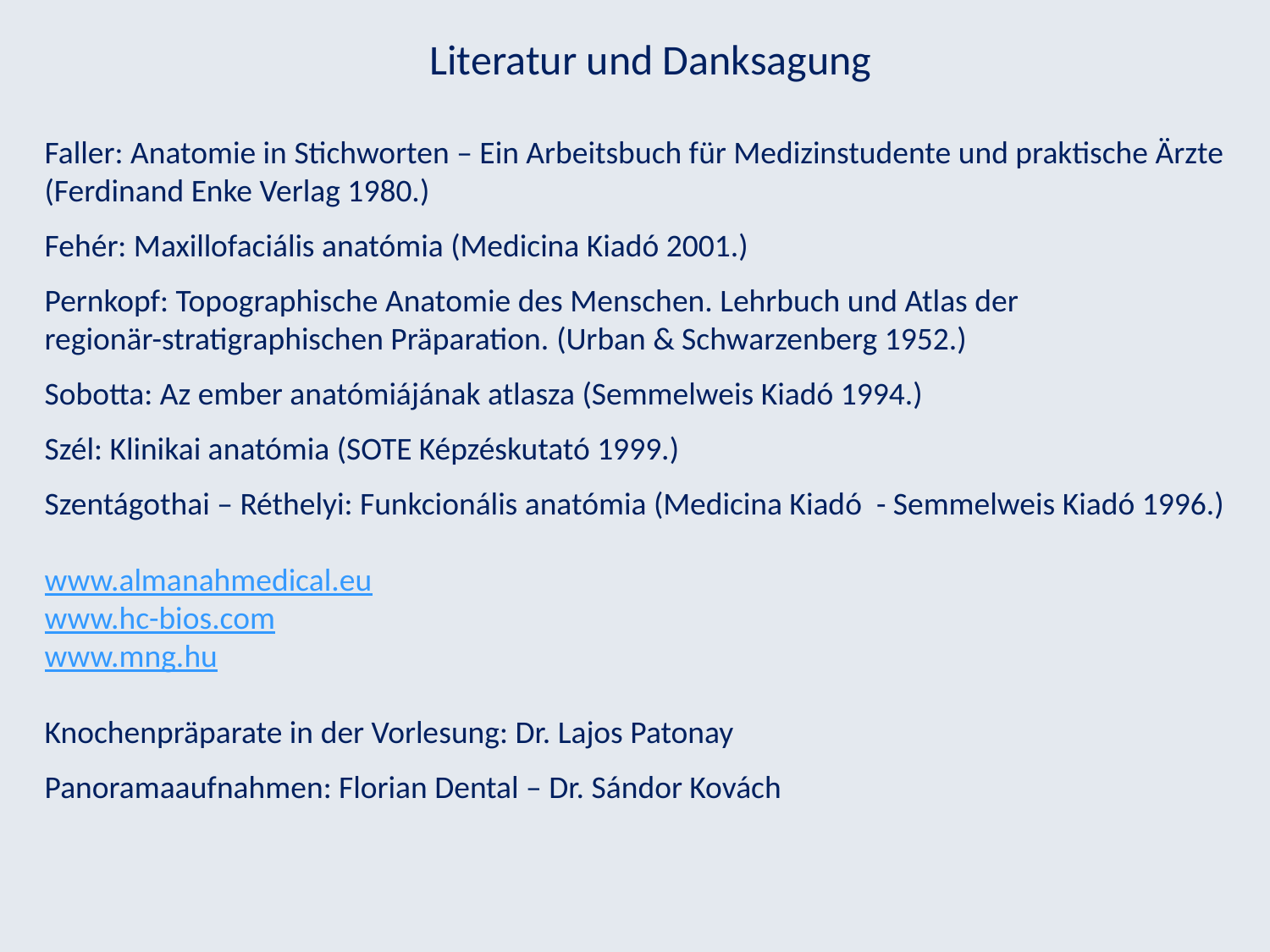

Literatur und Danksagung
Faller: Anatomie in Stichworten – Ein Arbeitsbuch für Medizinstudente und praktische Ärzte
(Ferdinand Enke Verlag 1980.)

Fehér: Maxillofaciális anatómia (Medicina Kiadó 2001.)

Pernkopf: Topographische Anatomie des Menschen. Lehrbuch und Atlas der
regionär-stratigraphischen Präparation. (Urban & Schwarzenberg 1952.)

Sobotta: Az ember anatómiájának atlasza (Semmelweis Kiadó 1994.)

Szél: Klinikai anatómia (SOTE Képzéskutató 1999.)

Szentágothai – Réthelyi: Funkcionális anatómia (Medicina Kiadó  - Semmelweis Kiadó 1996.)

www.almanahmedical.eu
www.hc-bios.com
www.mng.hu

Knochenpräparate in der Vorlesung: Dr. Lajos Patonay

Panoramaaufnahmen: Florian Dental – Dr. Sándor Kovách